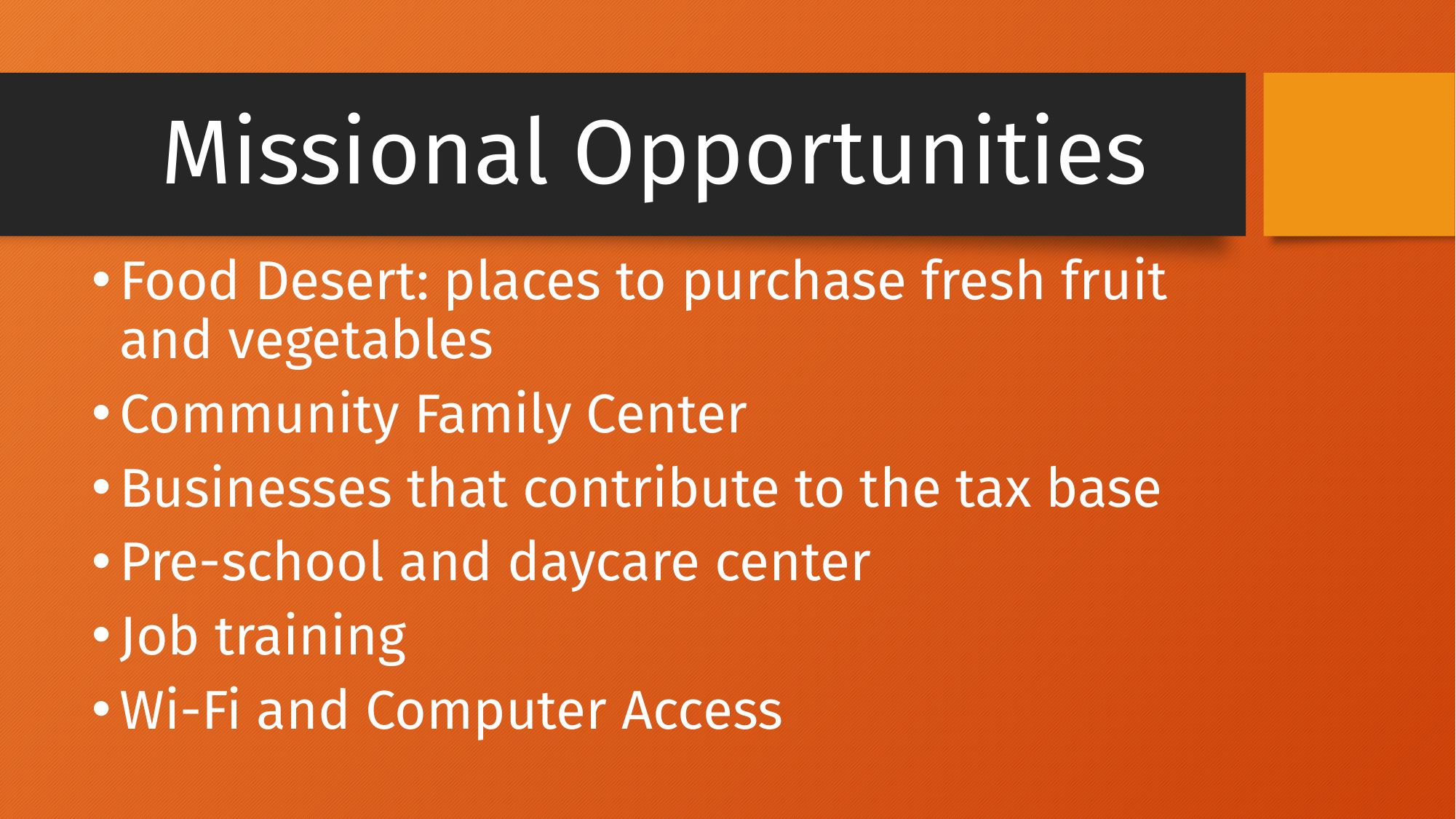

# Missional Opportunities
Food Desert: places to purchase fresh fruit and vegetables
Community Family Center
Businesses that contribute to the tax base
Pre-school and daycare center
Job training
Wi-Fi and Computer Access